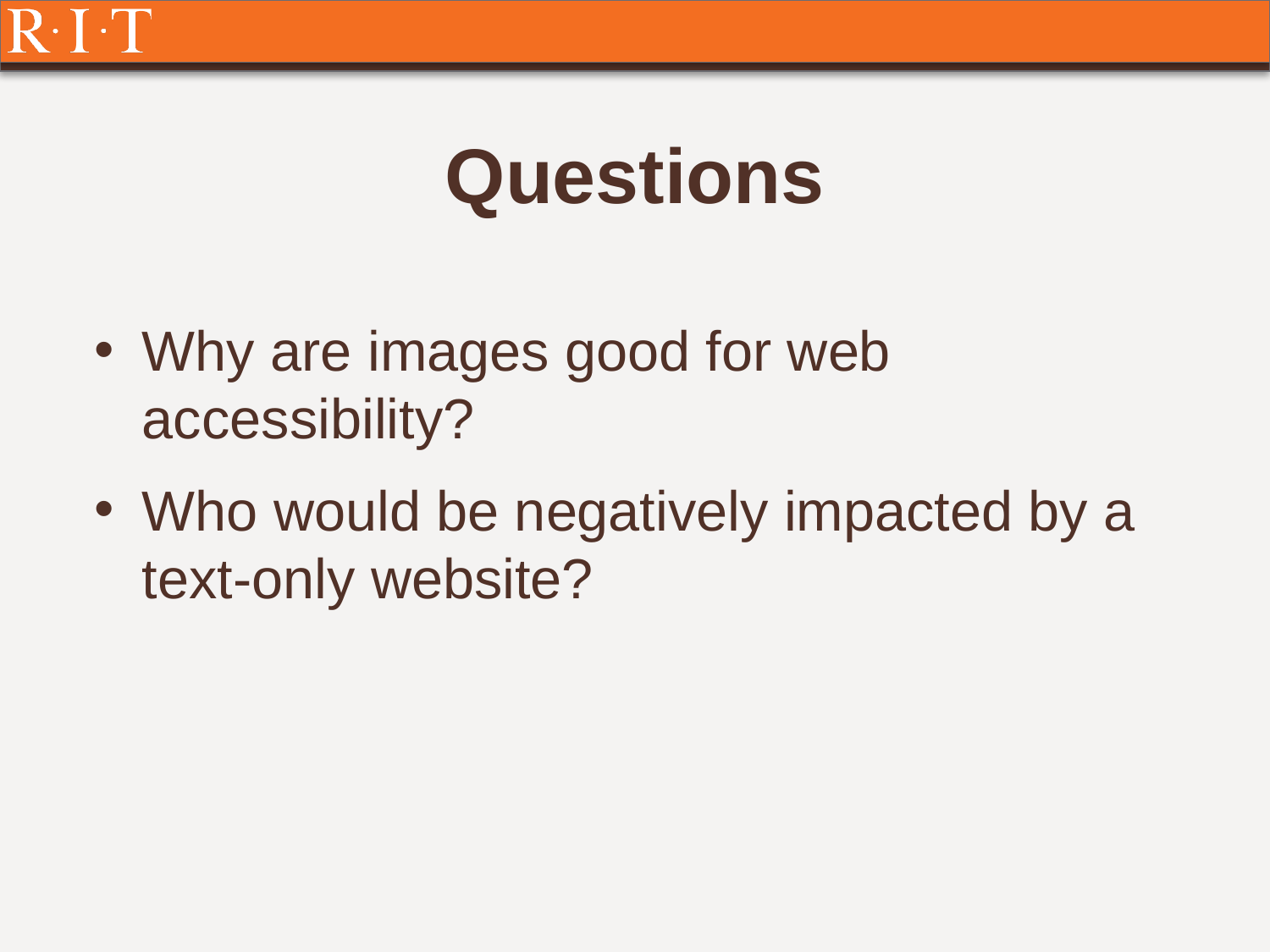

# Questions
Why are images good for web accessibility?
Who would be negatively impacted by a text-only website?